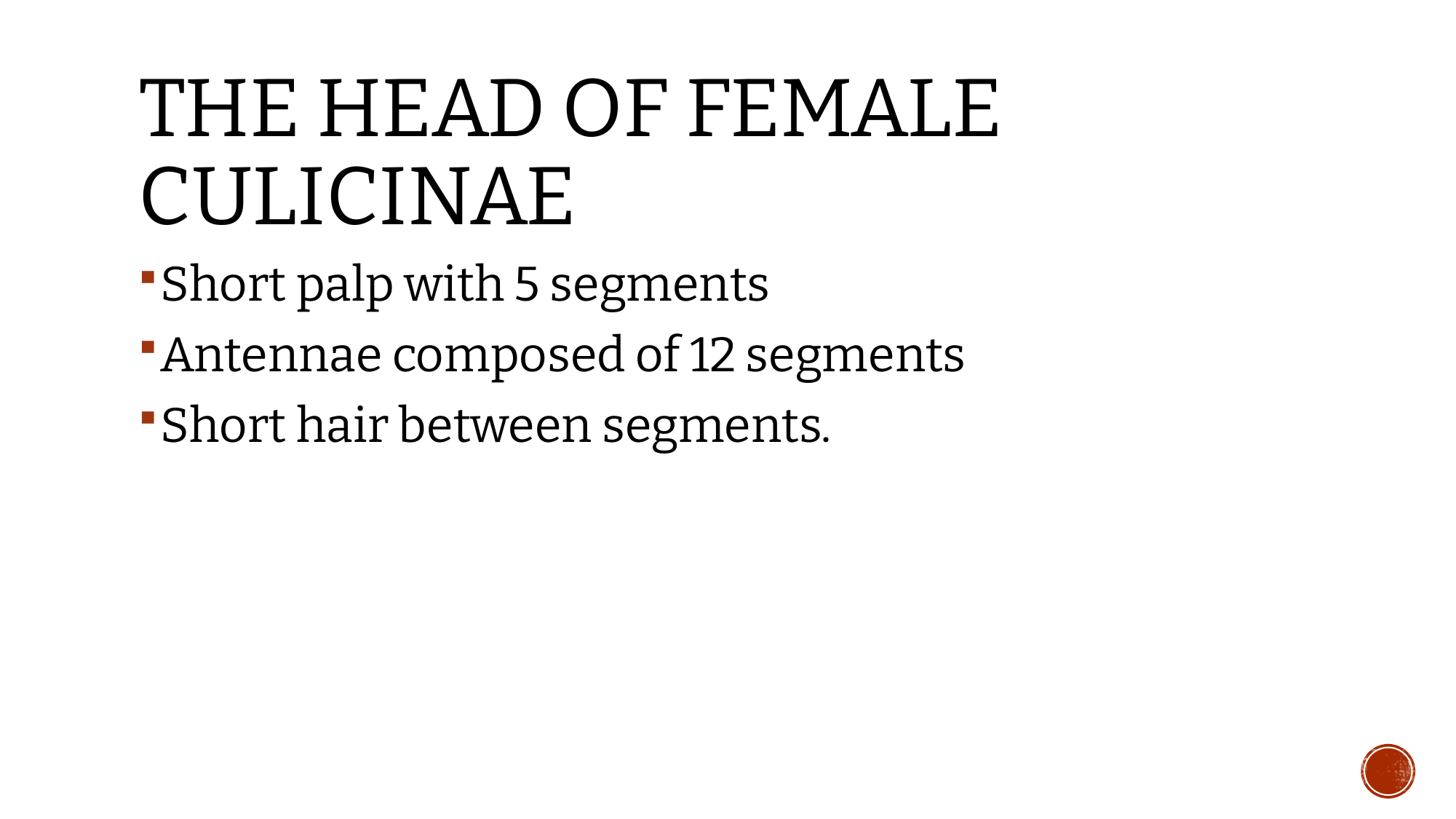

# The head of female culicinae
Short palp with 5 segments
Antennae composed of 12 segments
Short hair between segments.